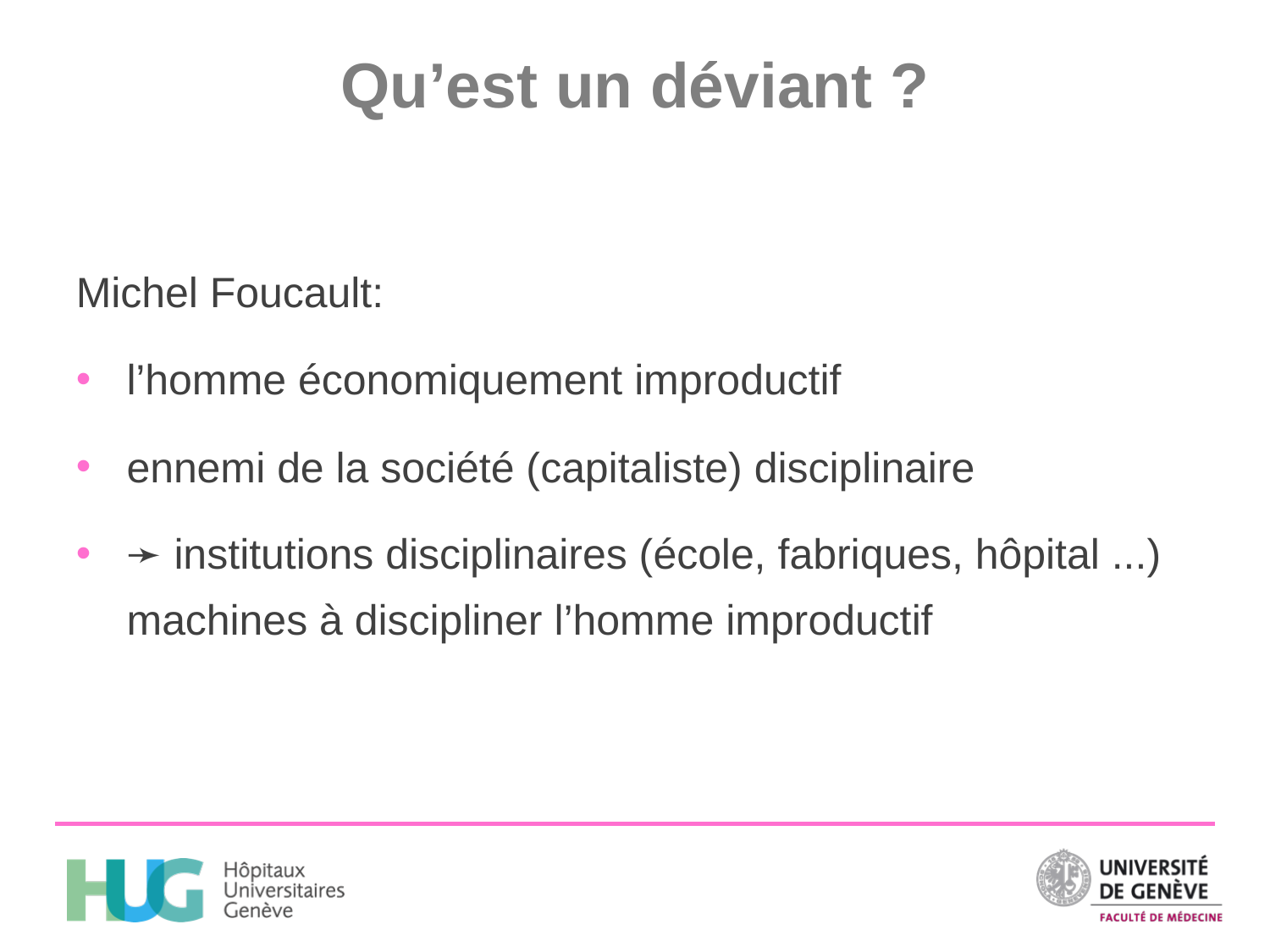

# Qu’est un déviant ?
Michel Foucault:
l’homme économiquement improductif
ennemi de la société (capitaliste) disciplinaire
➛ institutions disciplinaires (école, fabriques, hôpital ...) machines à discipliner l’homme improductif